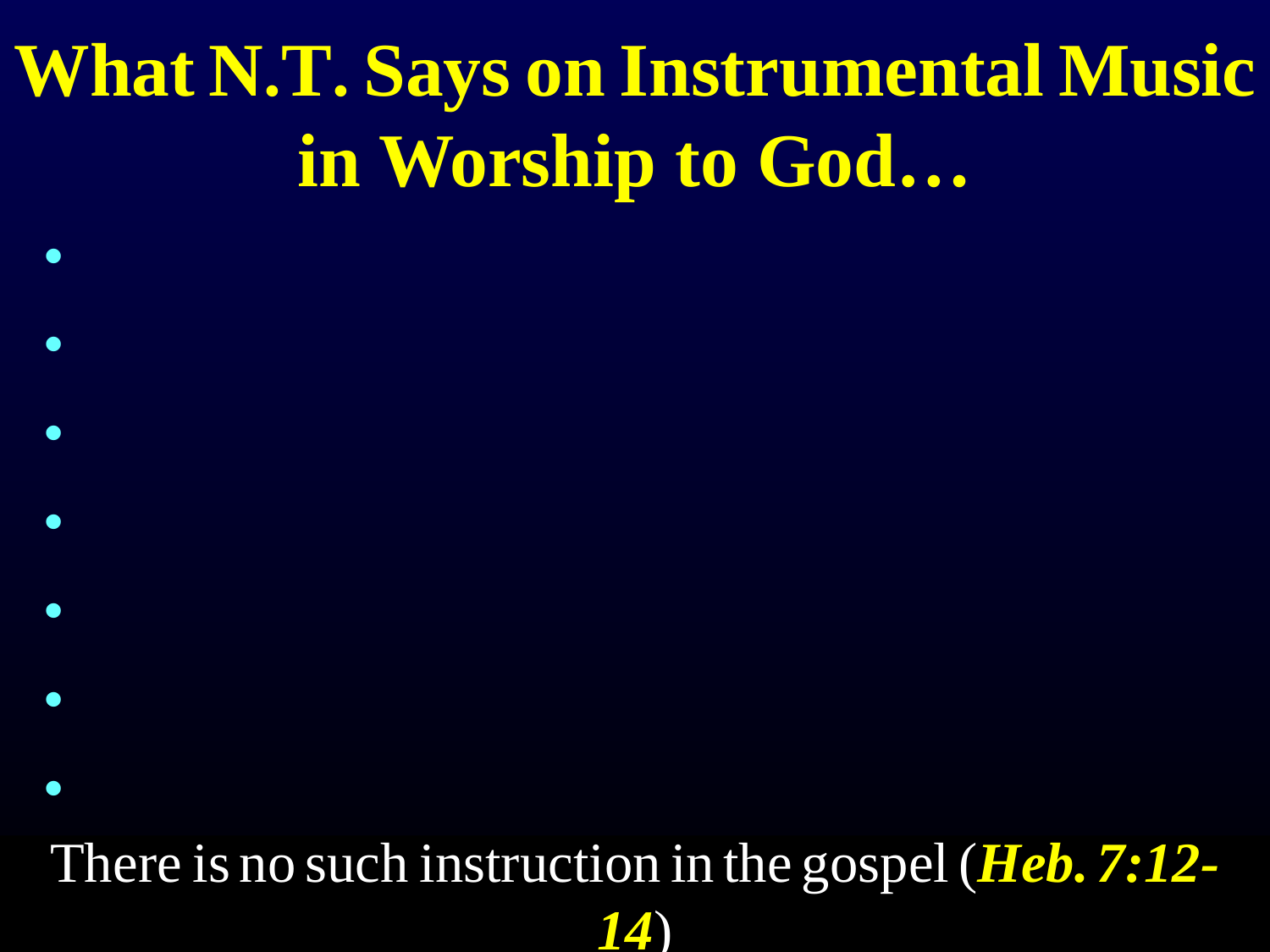

# What N.T. Says on Instrumental Music in Worship to God…

There is no such instruction in the gospel (Heb. 7:12-14)